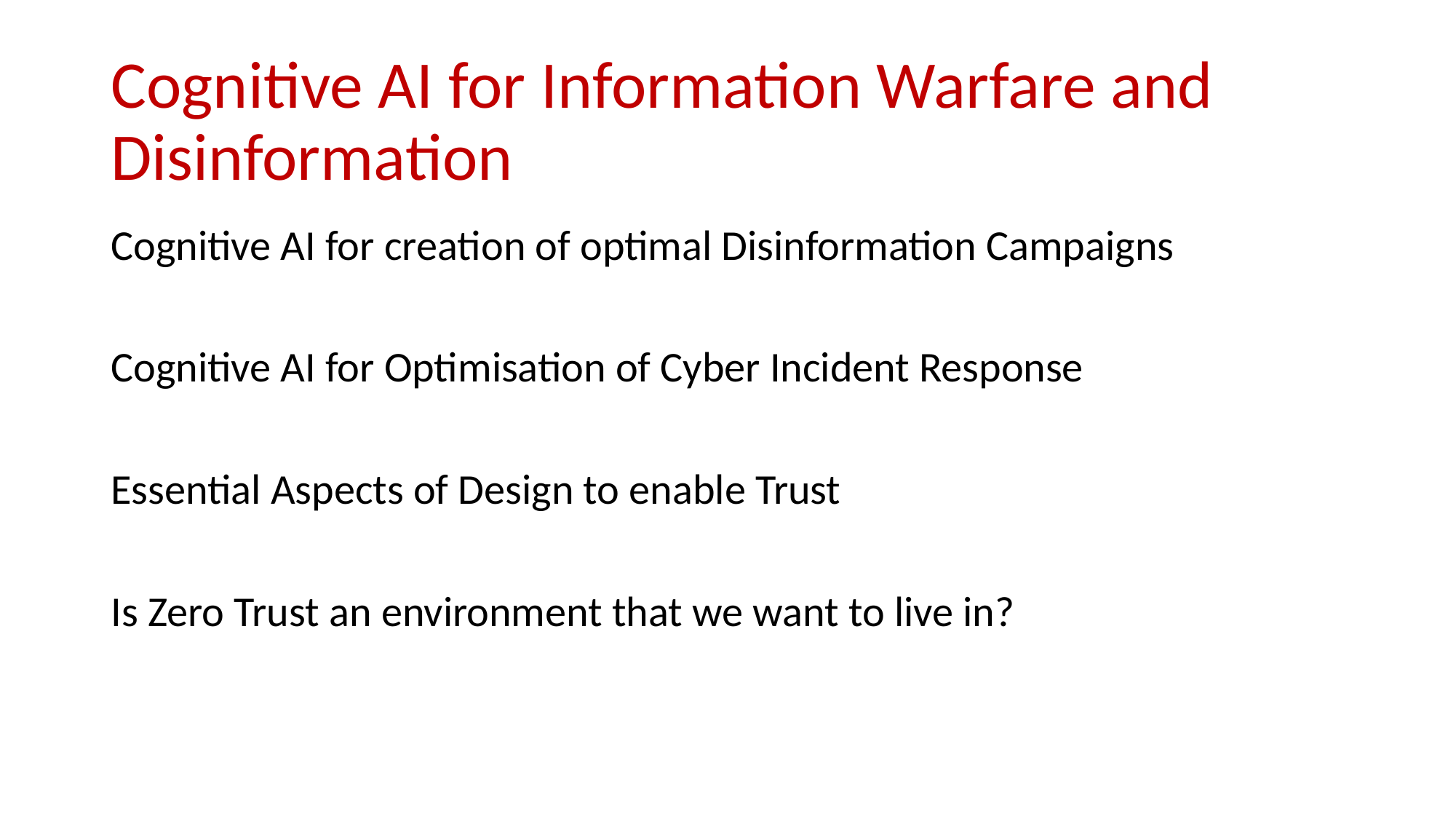

# Cognitive AI for Information Warfare and Disinformation
Cognitive AI for creation of optimal Disinformation Campaigns

Cognitive AI for Optimisation of Cyber Incident Response

Essential Aspects of Design to enable Trust

Is Zero Trust an environment that we want to live in?